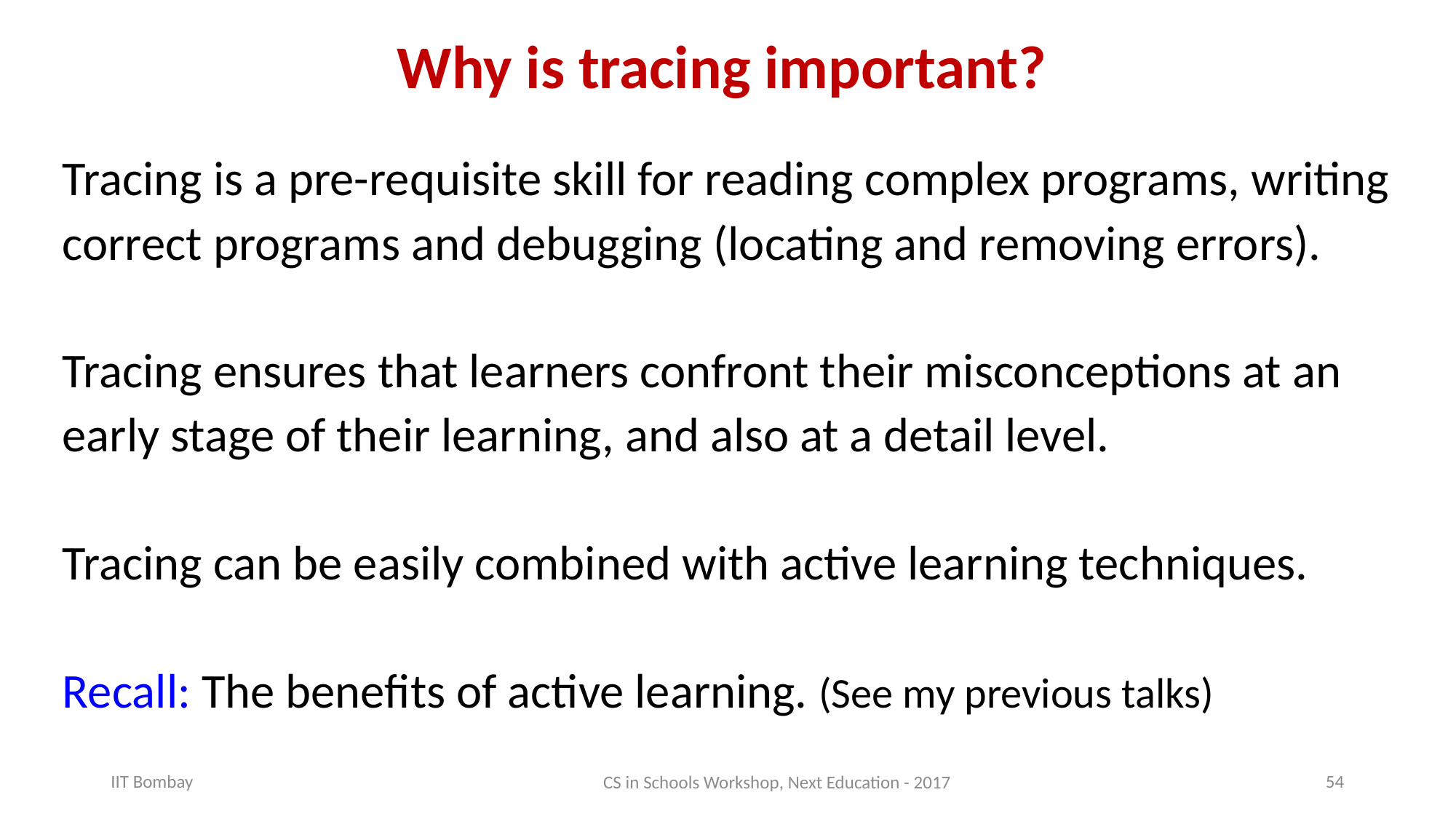

# Why is tracing important?
Tracing is a pre-requisite skill for reading complex programs, writing correct programs and debugging (locating and removing errors).

Tracing ensures that learners confront their misconceptions at an early stage of their learning, and also at a detail level.

Tracing can be easily combined with active learning techniques.

Recall: The benefits of active learning. (See my previous talks)
CS in Schools Workshop, Next Education - 2017
IIT Bombay
54